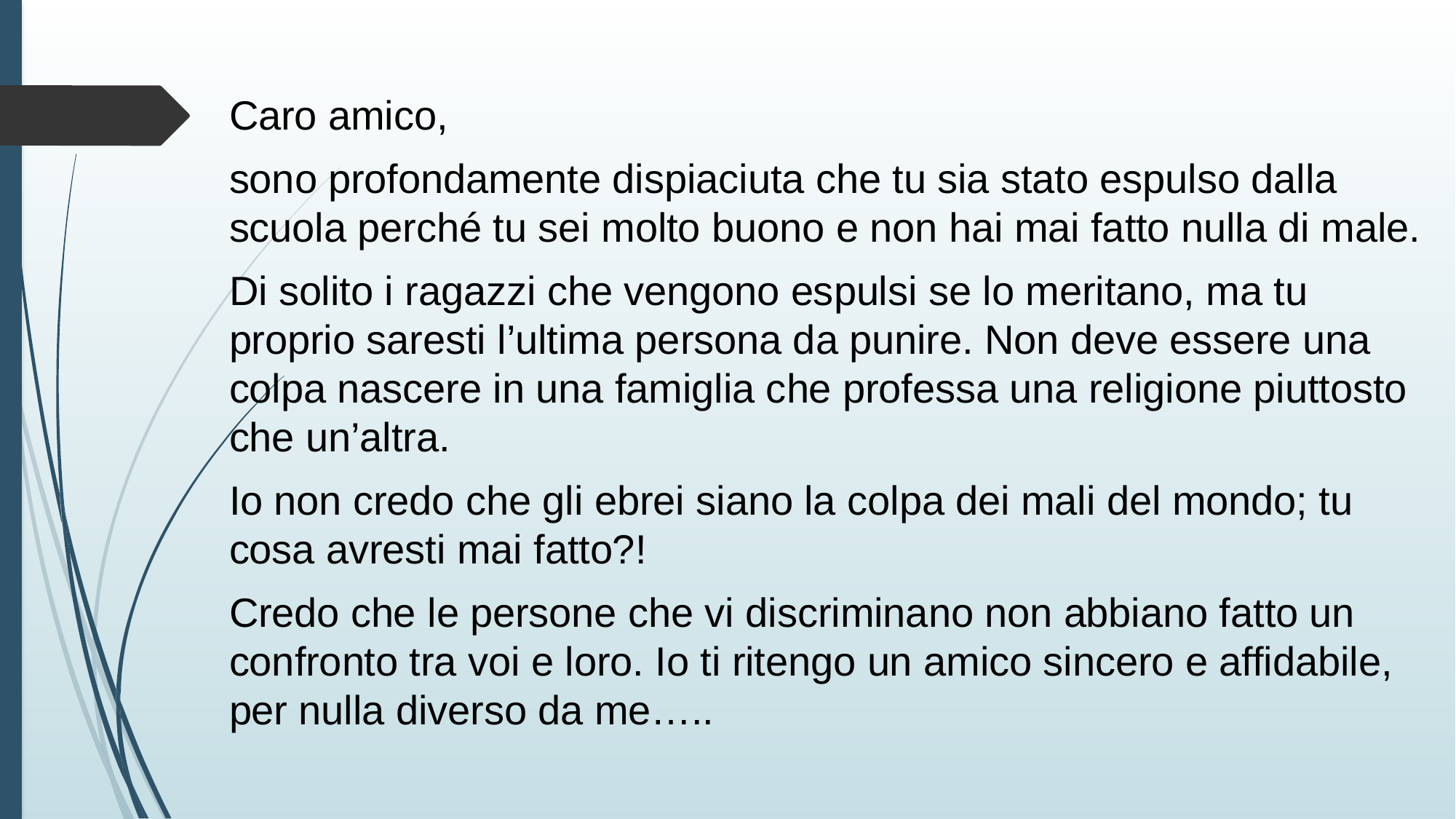

Caro amico,
sono profondamente dispiaciuta che tu sia stato espulso dalla scuola perché tu sei molto buono e non hai mai fatto nulla di male.
Di solito i ragazzi che vengono espulsi se lo meritano, ma tu proprio saresti l’ultima persona da punire. Non deve essere una colpa nascere in una famiglia che professa una religione piuttosto che un’altra.
Io non credo che gli ebrei siano la colpa dei mali del mondo; tu cosa avresti mai fatto?!
Credo che le persone che vi discriminano non abbiano fatto un confronto tra voi e loro. Io ti ritengo un amico sincero e affidabile, per nulla diverso da me…..